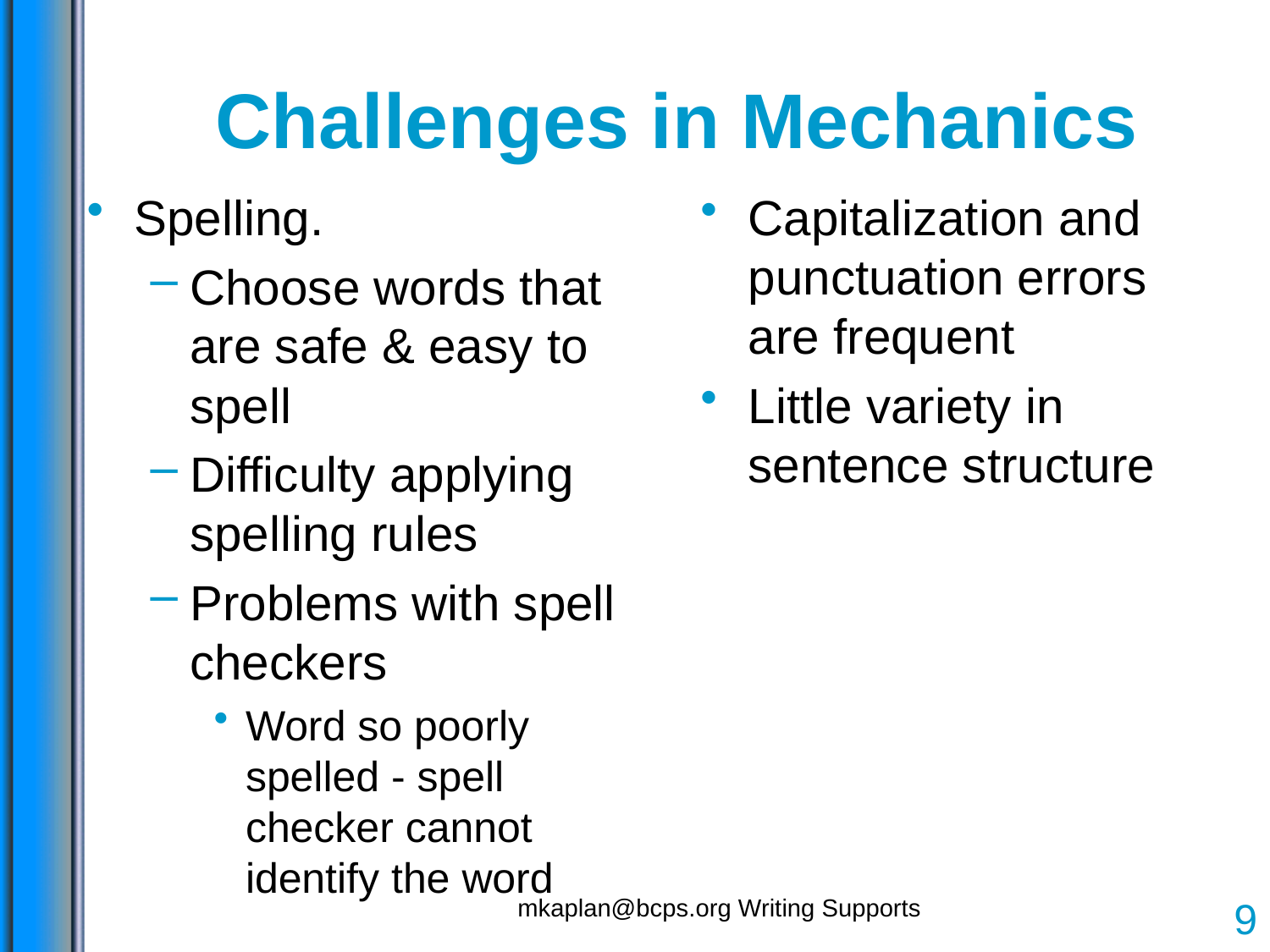

# Challenges in Mechanics
Spelling.
Choose words that are safe & easy to spell
Difficulty applying spelling rules
Problems with spell checkers
Word so poorly spelled - spell checker cannot identify the word

Capitalization and punctuation errors are frequent
Little variety in sentence structure

mkaplan@bcps.org Writing Supports
9